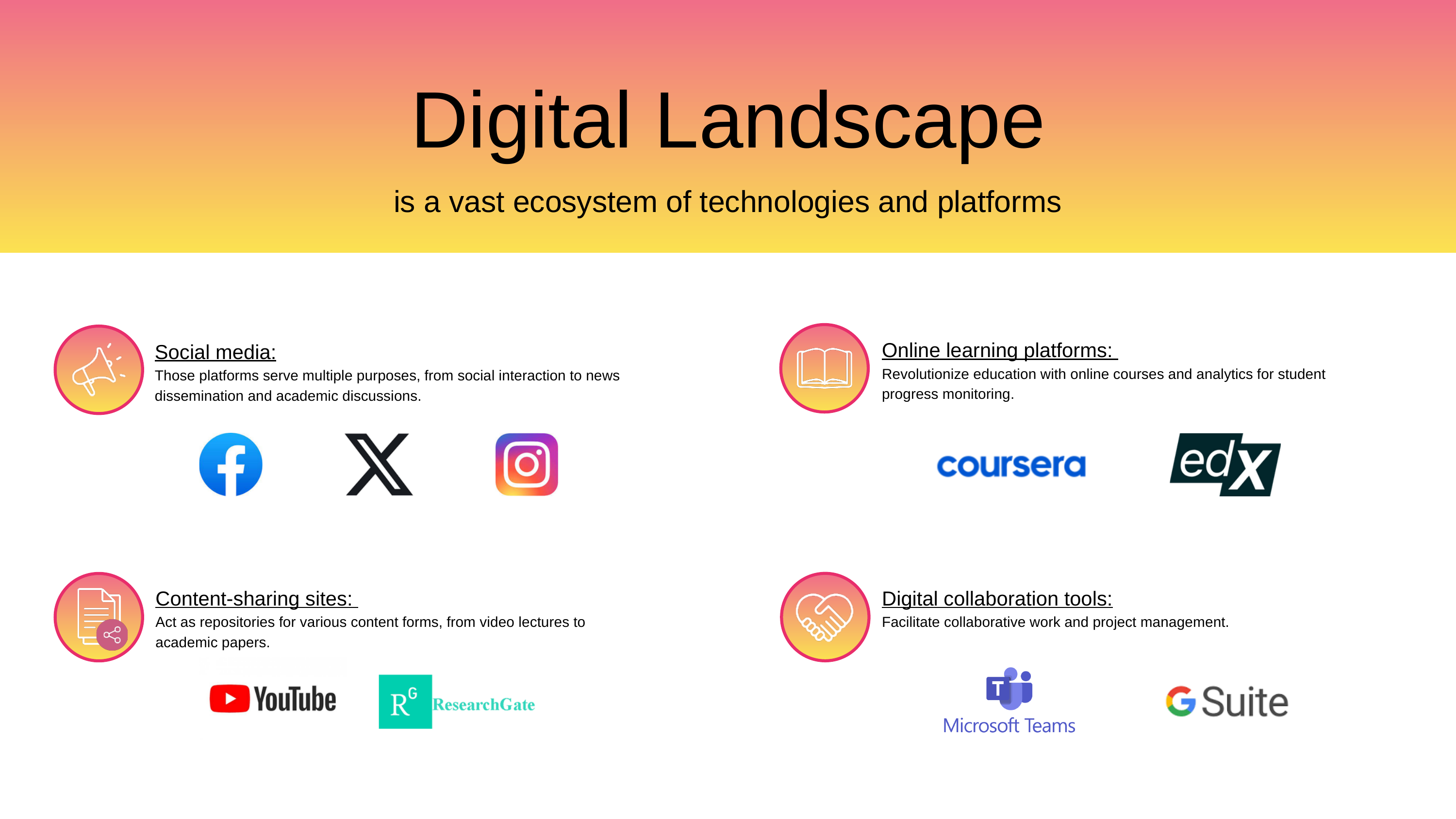

Digital Landscape

is a vast ecosystem of technologies and platforms

Online learning platforms:
Revolutionize education with online courses and analytics for student progress monitoring.
Social media:
Those platforms serve multiple purposes, from social interaction to news dissemination and academic discussions.

Content-sharing sites:
Act as repositories for various content forms, from video lectures to academic papers.
Digital collaboration tools:
Facilitate collaborative work and project management.